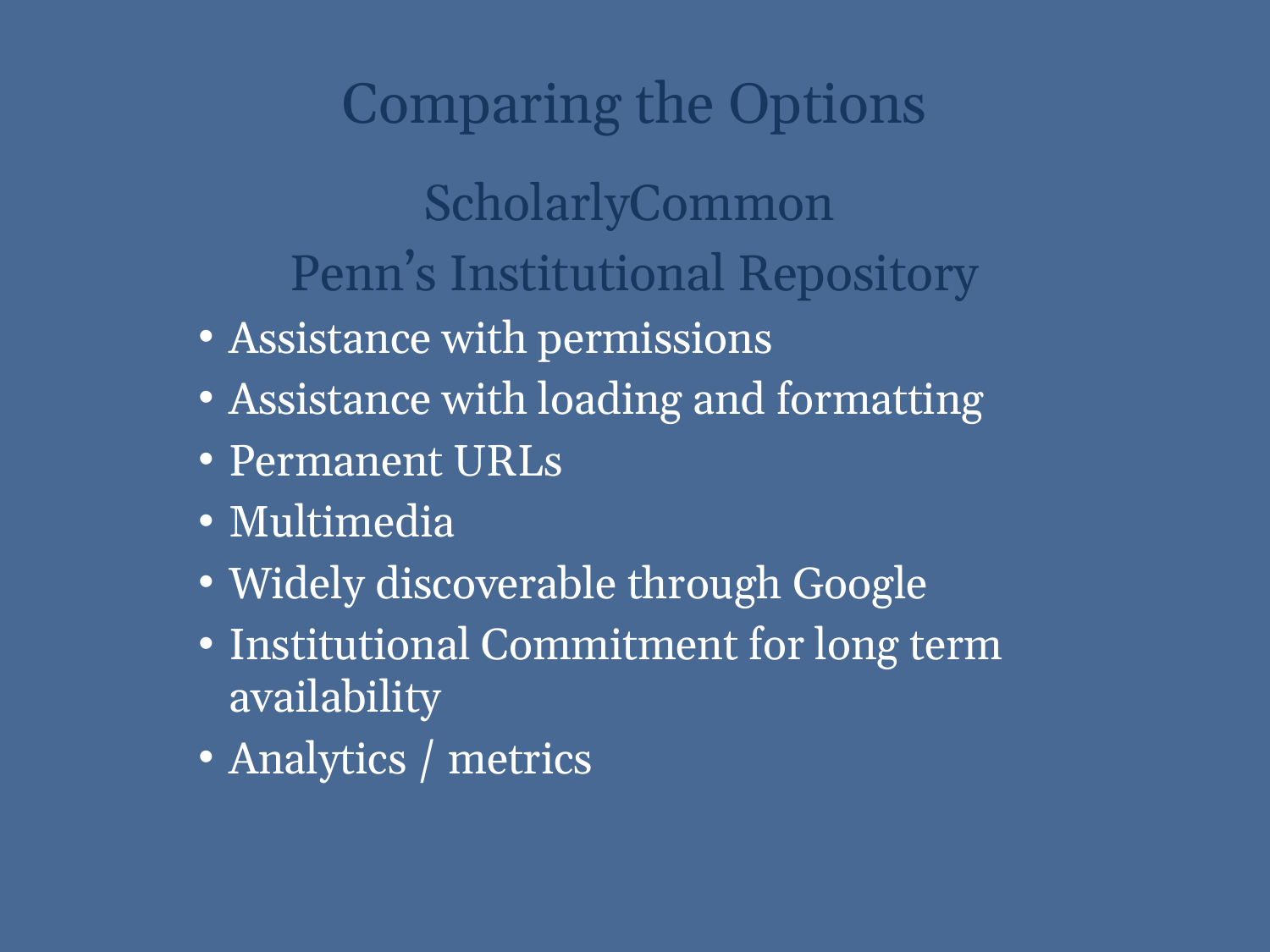

# Comparing the Options
ScholarlyCommon
Penn’s Institutional Repository
Assistance with permissions
Assistance with loading and formatting
Permanent URLs
Multimedia
Widely discoverable through Google
Institutional Commitment for long term availability
Analytics / metrics